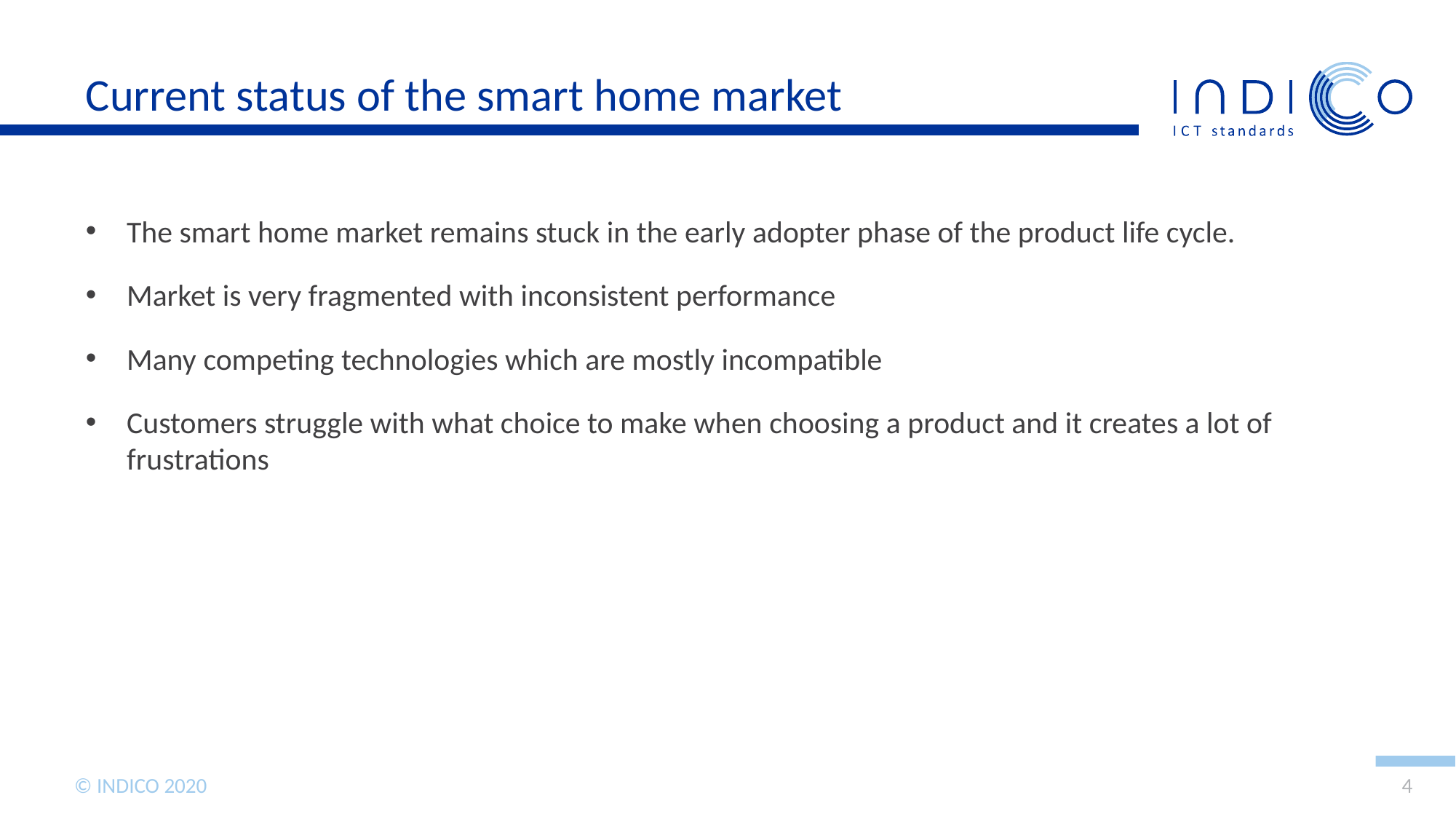

# Current status of the smart home market
The smart home market remains stuck in the early adopter phase of the product life cycle.
Market is very fragmented with inconsistent performance
Many competing technologies which are mostly incompatible
Customers struggle with what choice to make when choosing a product and it creates a lot of frustrations